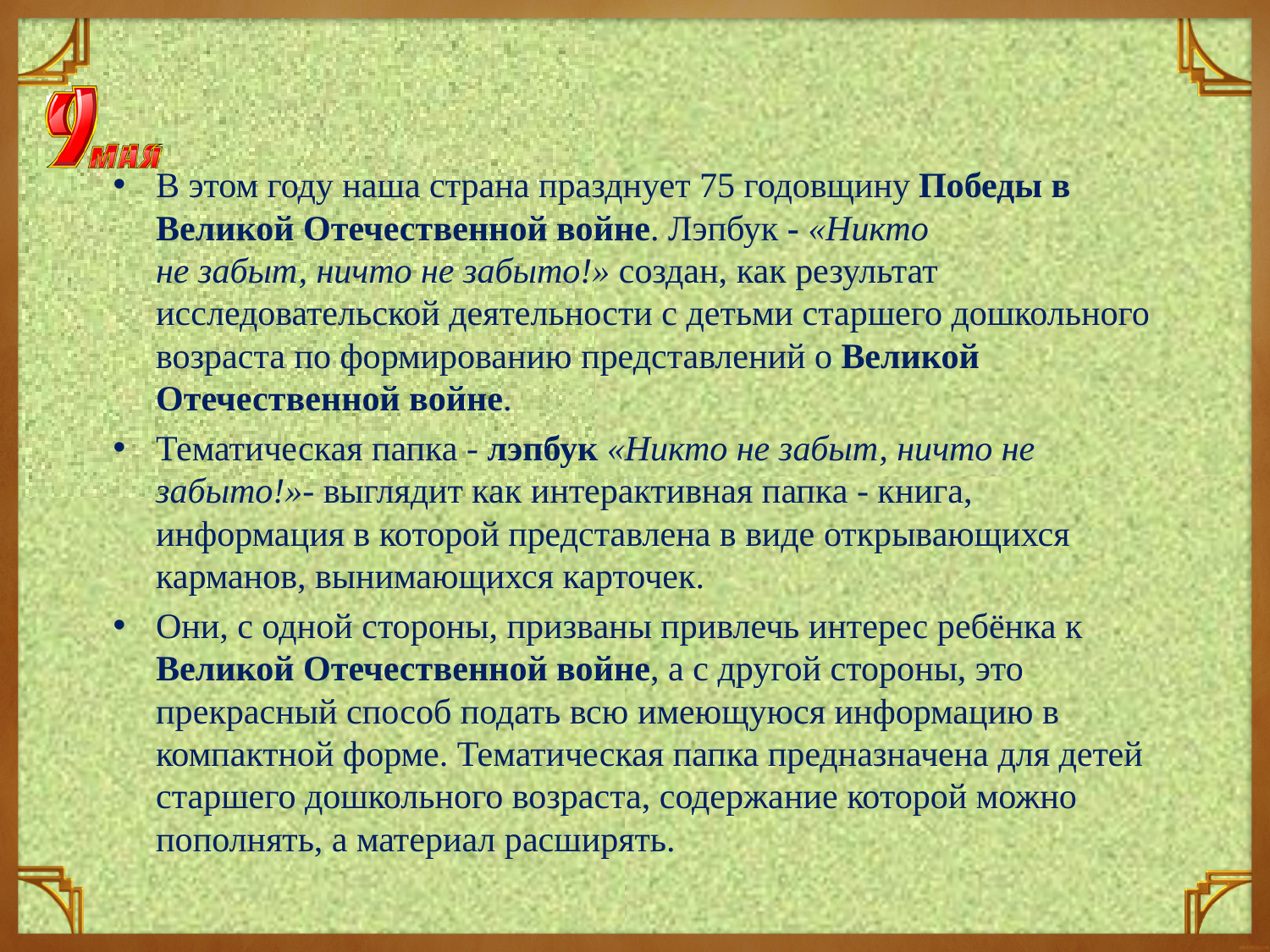

В этом году наша страна празднует 75 годовщину Победы в Великой Отечественной войне. Лэпбук - «Никто                        не забыт, ничто не забыто!» создан, как результат исследовательской деятельности с детьми старшего дошкольного возраста по формированию представлений о Великой Отечественной войне.
Тематическая папка - лэпбук «Никто не забыт, ничто не забыто!»- выглядит как интерактивная папка - книга, информация в которой представлена в виде открывающихся карманов, вынимающихся карточек.
Они, с одной стороны, призваны привлечь интерес ребёнка к Великой Отечественной войне, а с другой стороны, это прекрасный способ подать всю имеющуюся информацию в компактной форме. Тематическая папка предназначена для детей старшего дошкольного возраста, содержание которой можно пополнять, а материал расширять.